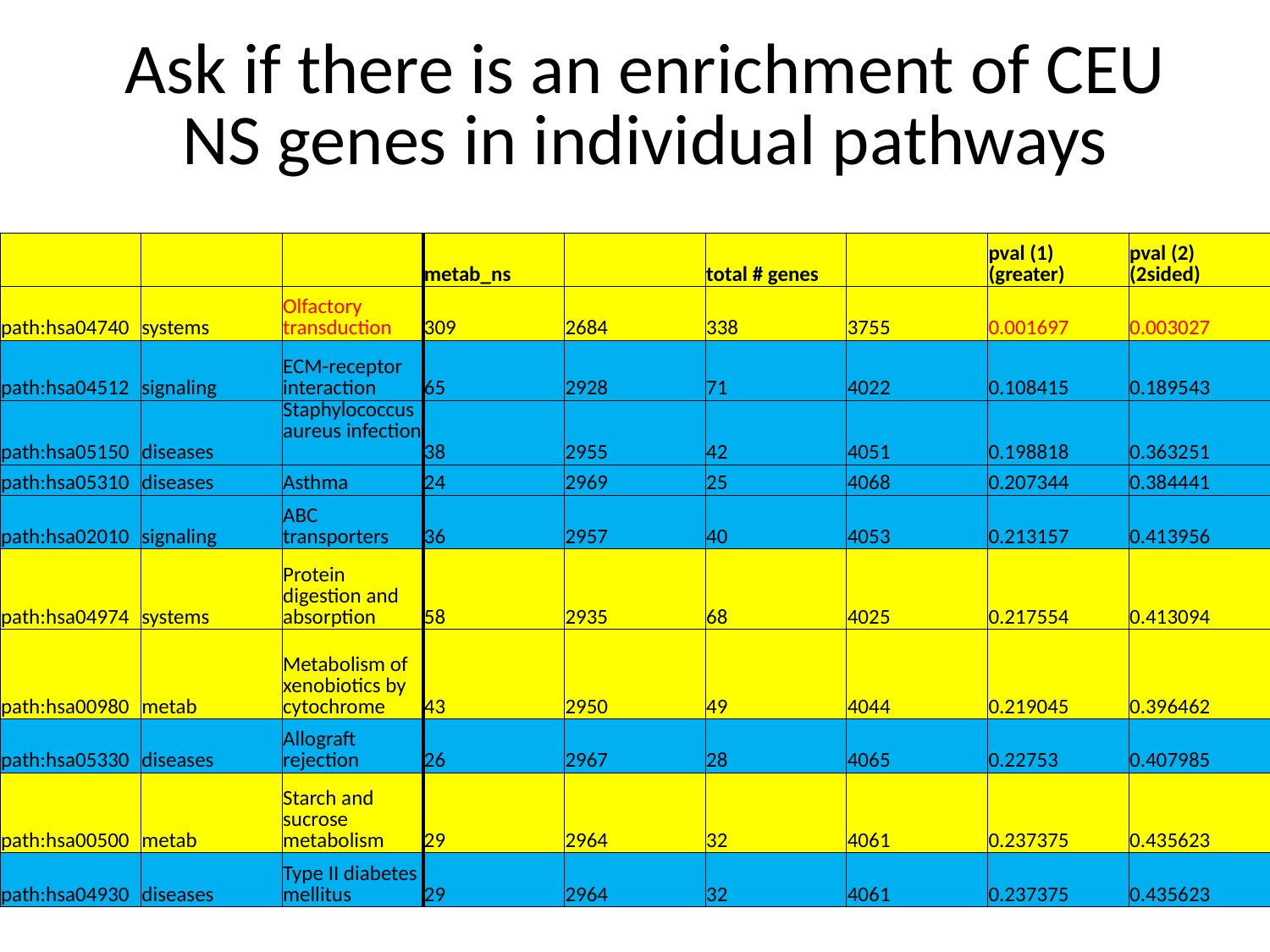

Ask if there is an enrichment of CEU NS genes in individual pathways
|  |  |  | metab\_ns |  | total # genes |  | pval (1) (greater) | pval (2) (2sided) |
| --- | --- | --- | --- | --- | --- | --- | --- | --- |
| path:hsa04740 | systems | Olfactory transduction | 309 | 2684 | 338 | 3755 | 0.001697 | 0.003027 |
| path:hsa04512 | signaling | ECM-receptor interaction | 65 | 2928 | 71 | 4022 | 0.108415 | 0.189543 |
| path:hsa05150 | diseases | Staphylococcus aureus infection | 38 | 2955 | 42 | 4051 | 0.198818 | 0.363251 |
| path:hsa05310 | diseases | Asthma | 24 | 2969 | 25 | 4068 | 0.207344 | 0.384441 |
| path:hsa02010 | signaling | ABC transporters | 36 | 2957 | 40 | 4053 | 0.213157 | 0.413956 |
| path:hsa04974 | systems | Protein digestion and absorption | 58 | 2935 | 68 | 4025 | 0.217554 | 0.413094 |
| path:hsa00980 | metab | Metabolism of xenobiotics by cytochrome | 43 | 2950 | 49 | 4044 | 0.219045 | 0.396462 |
| path:hsa05330 | diseases | Allograft rejection | 26 | 2967 | 28 | 4065 | 0.22753 | 0.407985 |
| path:hsa00500 | metab | Starch and sucrose metabolism | 29 | 2964 | 32 | 4061 | 0.237375 | 0.435623 |
| path:hsa04930 | diseases | Type II diabetes mellitus | 29 | 2964 | 32 | 4061 | 0.237375 | 0.435623 |